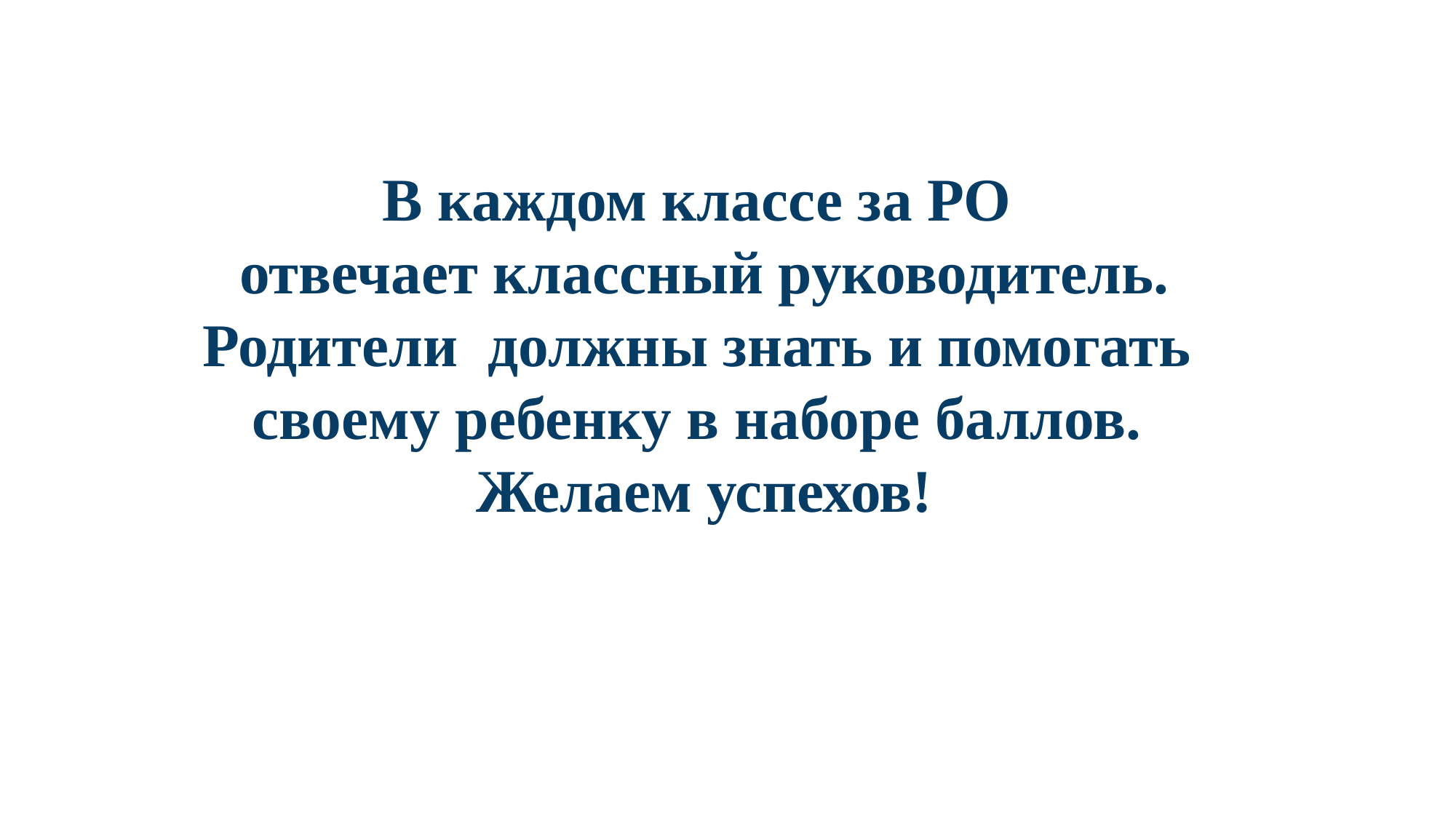

В каждом классе за РО
отвечает классный руководитель.
Родители  должны знать и помогать
своему ребенку в наборе баллов.
Желаем успехов!